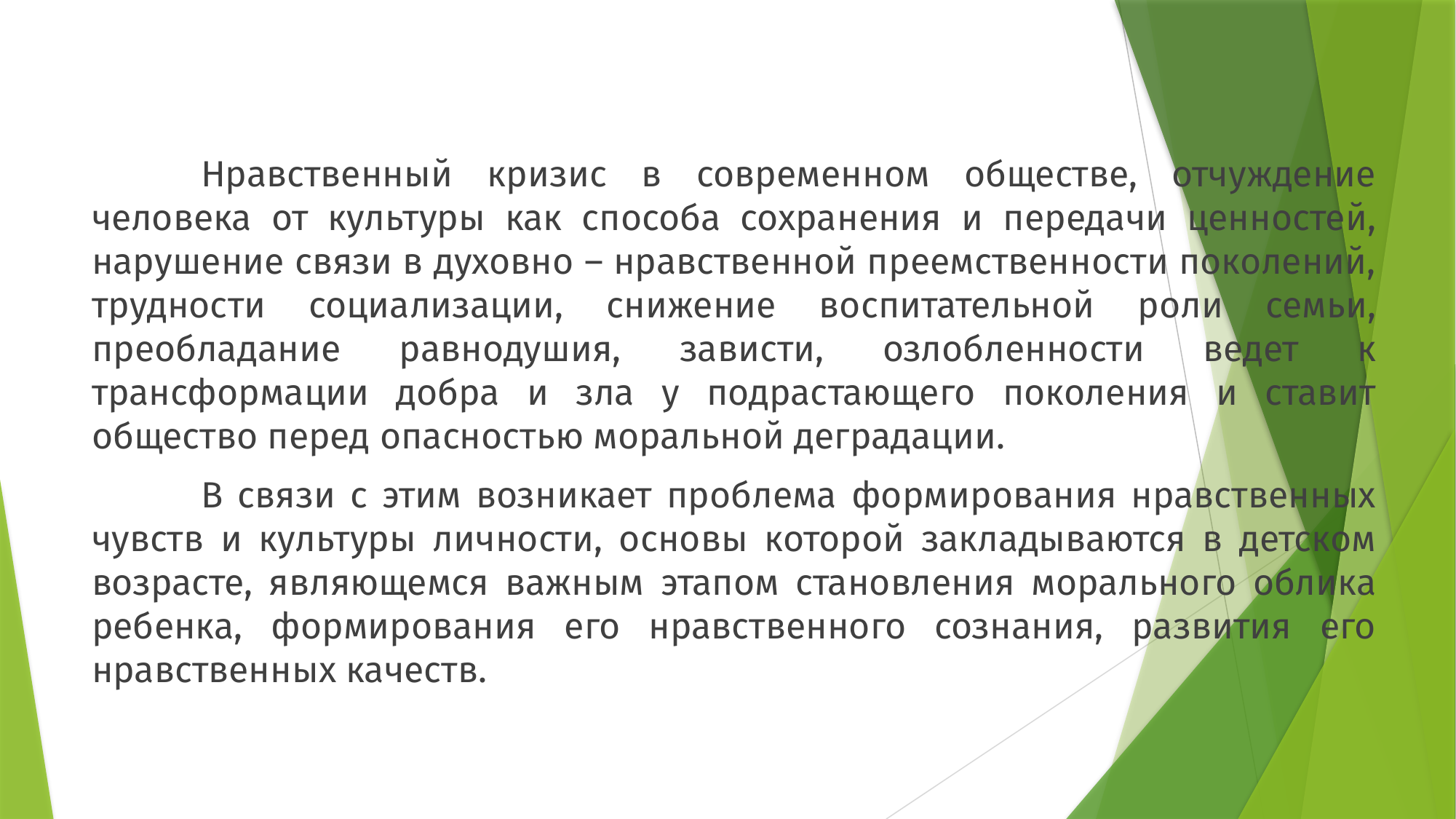

#

	Нравственный кризис в современном обществе, отчуждение человека от культуры как способа сохранения и передачи ценностей, нарушение связи в духовно – нравственной преемственности поколений, трудности социализации, снижение воспитательной роли семьи, преобладание равнодушия, зависти, озлобленности ведет к трансформации добра и зла у подрастающего поколения и ставит общество перед опасностью моральной деградации.
	В связи с этим возникает проблема формирования нравственных чувств и культуры личности, основы которой закладываются в детском возрасте, являющемся важным этапом становления морального облика ребенка, формирования его нравственного сознания, развития его нравственных качеств.